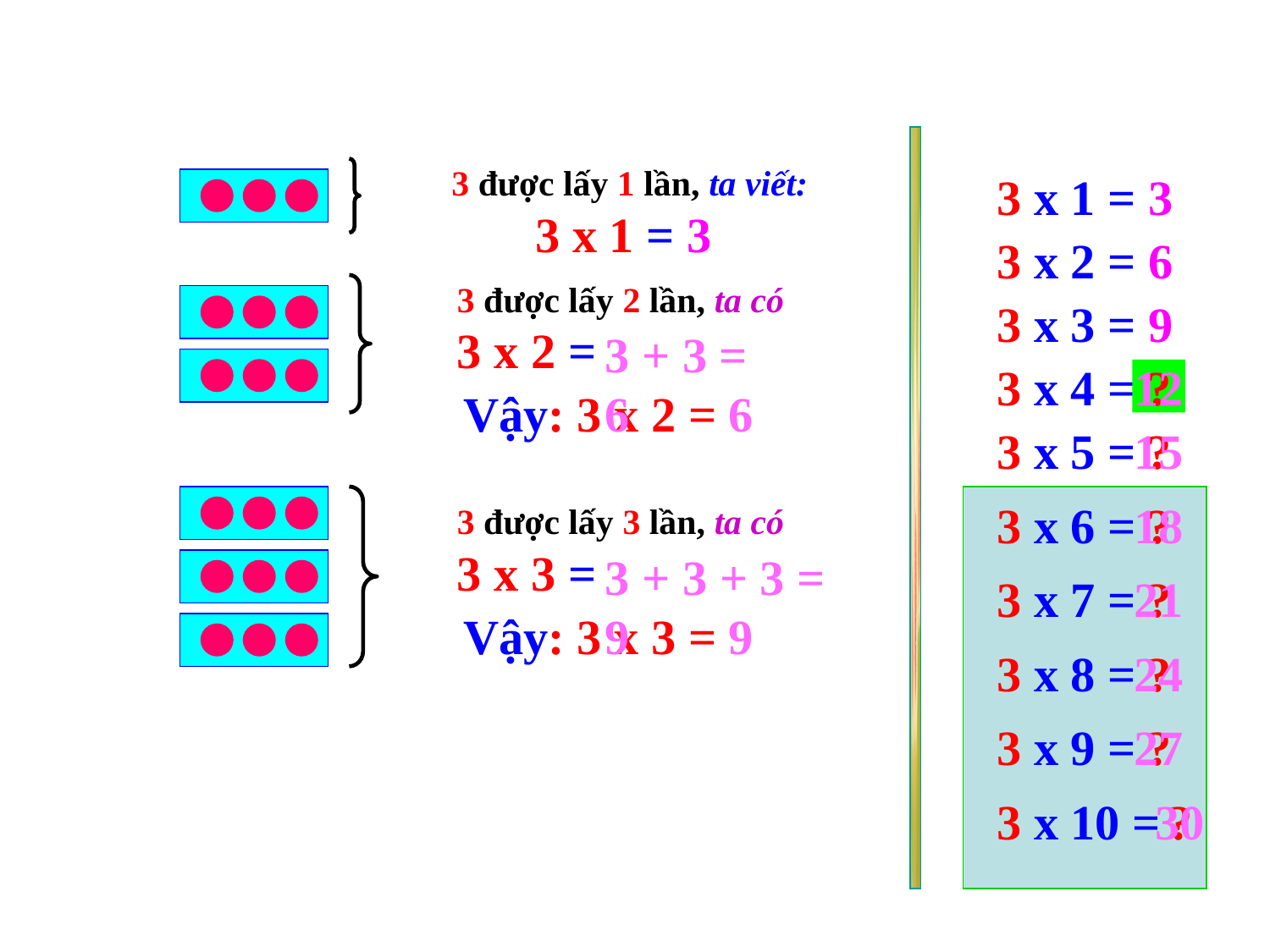

3 x 1 = 3
3 được lấy 1 lần, ta viết:
3 x 1 = 3
3 x 2 = 6

3 được lấy 2 lần, ta có
3 x 2 =
3 x 3 = 9
3 + 3 = 6

3 x 4 =
?
12
Vậy: 3 x 2 = 6
3 x 5 =
?
15

3 x 6 =
?
18
3 được lấy 3 lần, ta có
3 x 3 =
3 + 3 + 3 = 9

3 x 7 =
?
21
Vậy: 3 x 3 = 9

3 x 8 =
?
24
3 x 9 =
?
27
3 x 10 =
?
30